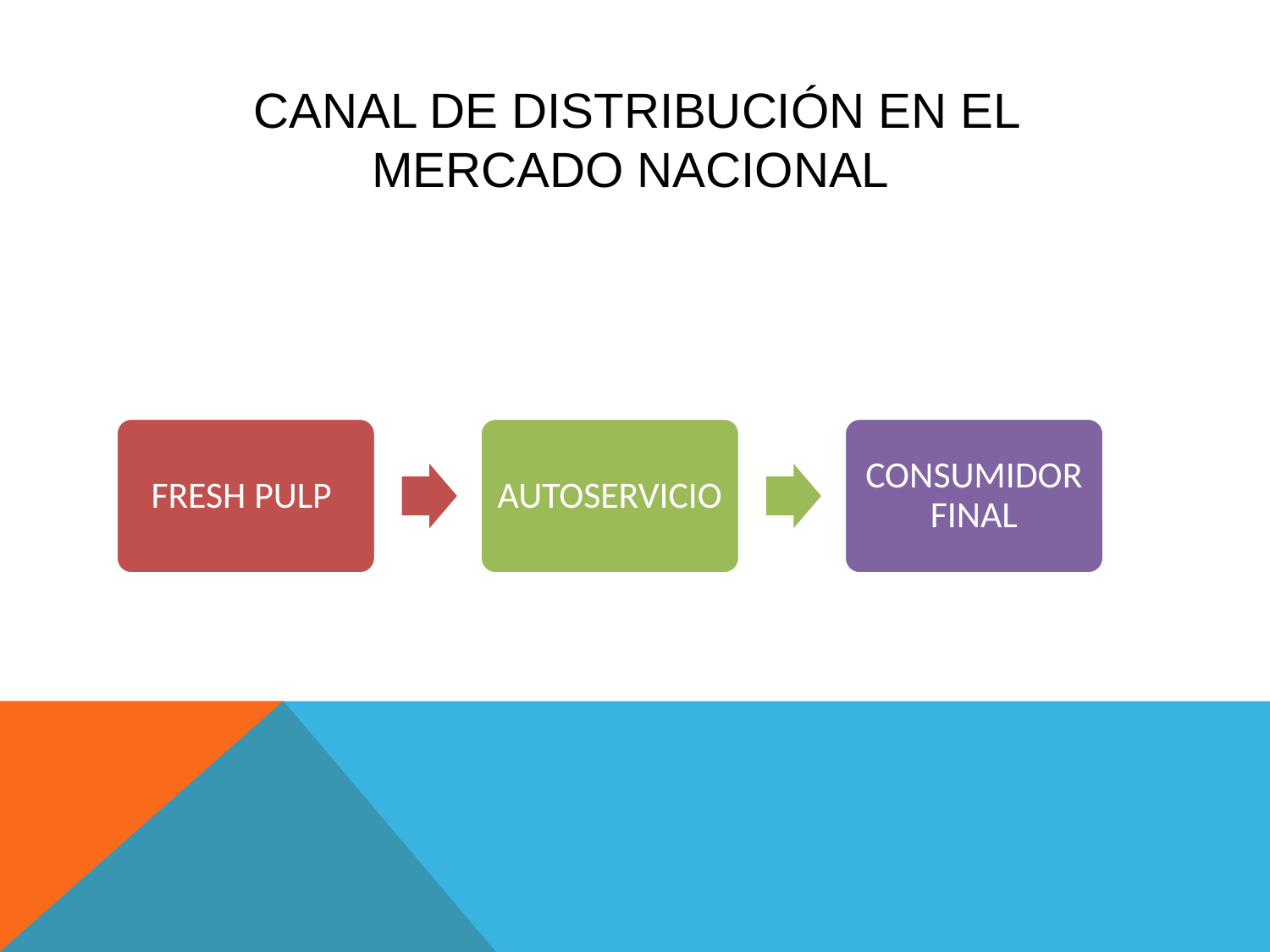

# CANAL DE DISTRIBUCIÓN EN EL MERCADO NACIONAL
FRESH PULP

AUTOSERVICIO

CONSUMIDOR FINAL